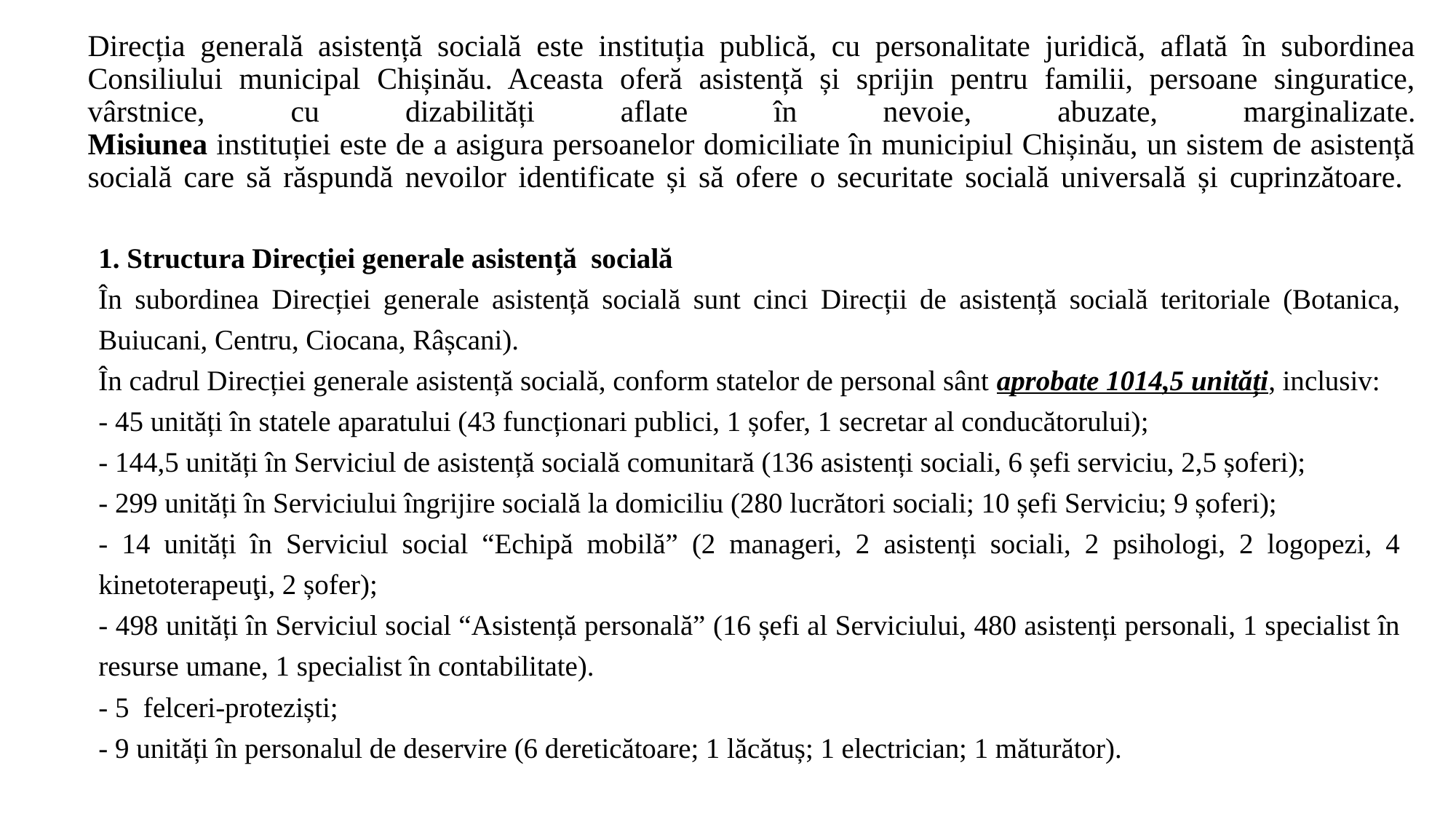

# Direcția generală asistență socială este instituția publică, cu personalitate juridică, aflată în subordinea Consiliului municipal Chișinău. Aceasta oferă asistență și sprijin pentru familii, persoane singuratice, vârstnice, cu dizabilități aflate în nevoie, abuzate, marginalizate. Misiunea instituției este de a asigura persoanelor domiciliate în municipiul Chișinău, un sistem de asistență socială care să răspundă nevoilor identificate și să ofere o securitate socială universală și cuprinzătoare.
1. Structura Direcției generale asistență  socială
În subordinea Direcției generale asistență socială sunt cinci Direcții de asistență socială teritoriale (Botanica, Buiucani, Centru, Ciocana, Râșcani).
În cadrul Direcției generale asistență socială, conform statelor de personal sânt aprobate 1014,5 unități, inclusiv:
- 45 unități în statele aparatului (43 funcționari publici, 1 șofer, 1 secretar al conducătorului);
- 144,5 unități în Serviciul de asistență socială comunitară (136 asistenți sociali, 6 șefi serviciu, 2,5 șoferi);
- 299 unități în Serviciului îngrijire socială la domiciliu (280 lucrători sociali; 10 șefi Serviciu; 9 șoferi);
- 14 unități în Serviciul social “Echipă mobilă” (2 manageri, 2 asistenți sociali, 2 psihologi, 2 logopezi, 4 kinetoterapeuţi, 2 șofer);
- 498 unități în Serviciul social “Asistență personală” (16 șefi al Serviciului, 480 asistenți personali, 1 specialist în resurse umane, 1 specialist în contabilitate).
- 5  felceri-proteziști;
- 9 unități în personalul de deservire (6 dereticătoare; 1 lăcătuș; 1 electrician; 1 măturător).